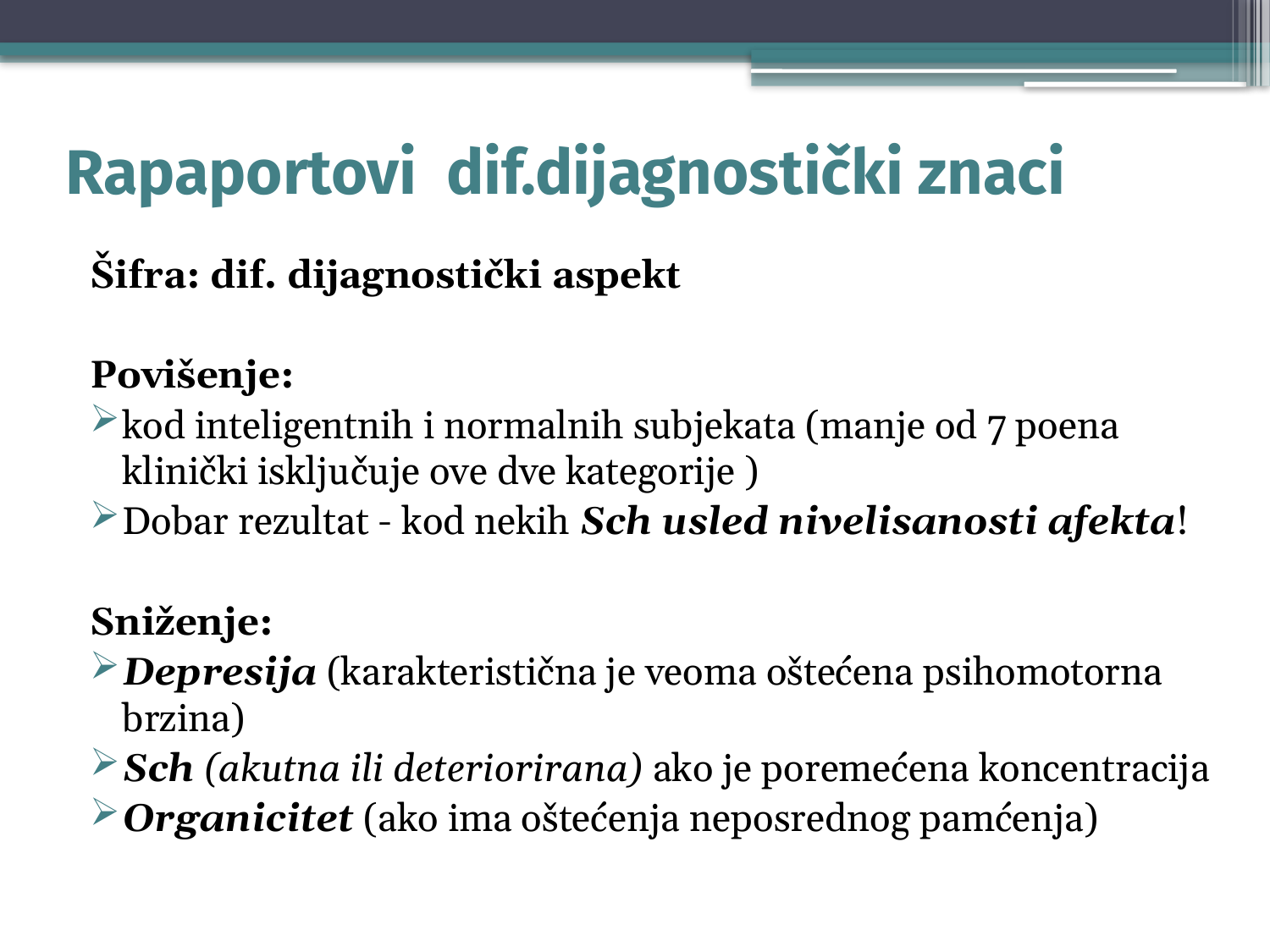

# Rapaportovi  dif.dijagnostički znaci
Šifra: dif. dijagnostički aspekt

Povišenje:
kod inteligentnih i normalnih subjekata (manje od 7 poena klinički isključuje ove dve kategorije )
Dobar rezultat - kod nekih Sch usled nivelisanosti afekta!

Sniženje:
Depresija (karakteristična je veoma oštećena psihomotorna brzina)
Sch (akutna ili deteriorirana) ako je poremećena koncentracija
Organicitet (ako ima oštećenja neposrednog pamćenja)